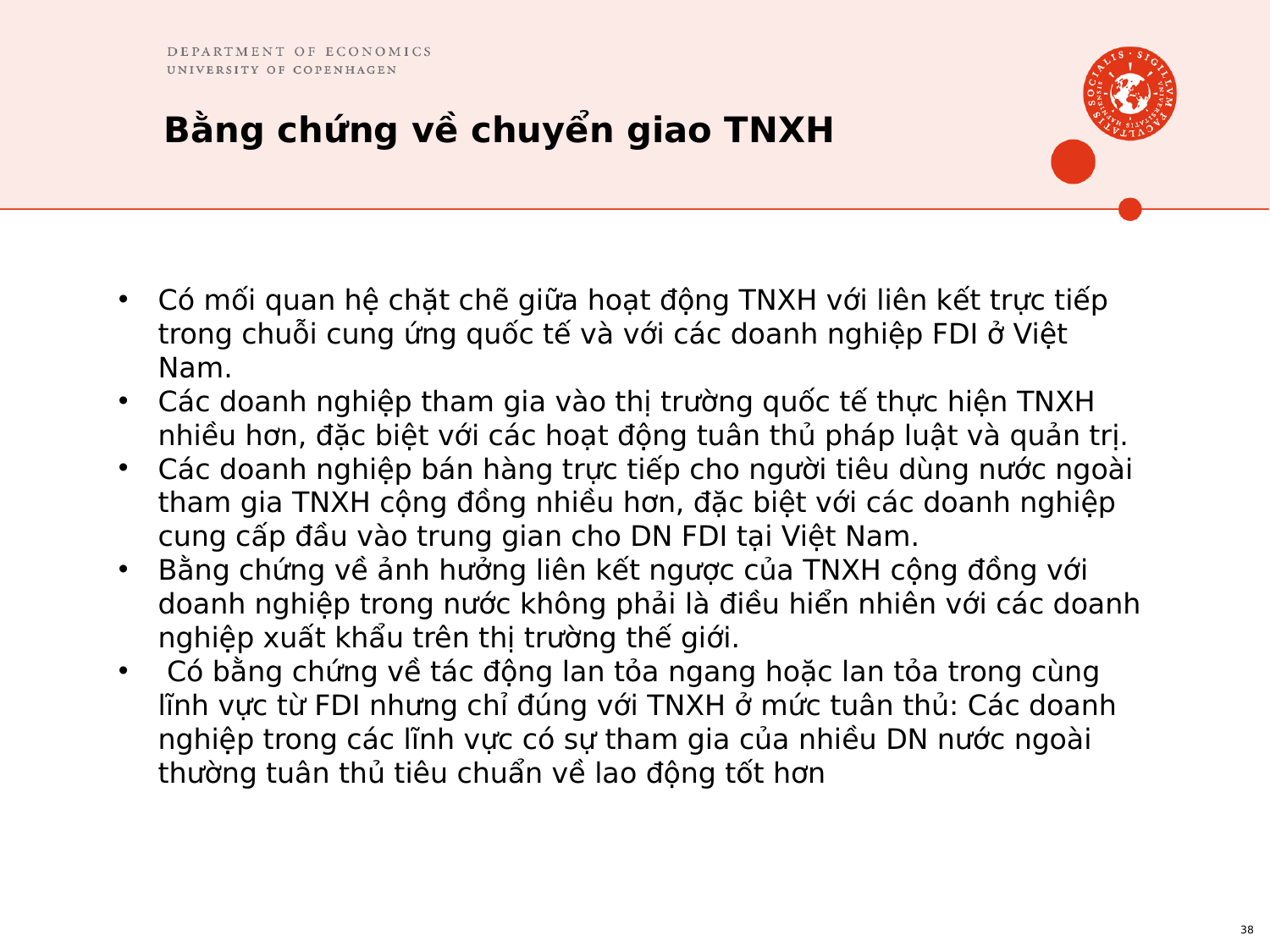

# Bằng chứng về chuyển giao TNXH
Có mối quan hệ chặt chẽ giữa hoạt động TNXH với liên kết trực tiếp trong chuỗi cung ứng quốc tế và với các doanh nghiệp FDI ở Việt Nam.
Các doanh nghiệp tham gia vào thị trường quốc tế thực hiện TNXH nhiều hơn, đặc biệt với các hoạt động tuân thủ pháp luật và quản trị.
Các doanh nghiệp bán hàng trực tiếp cho người tiêu dùng nước ngoài tham gia TNXH cộng đồng nhiều hơn, đặc biệt với các doanh nghiệp cung cấp đầu vào trung gian cho DN FDI tại Việt Nam.
Bằng chứng về ảnh hưởng liên kết ngược của TNXH cộng đồng với doanh nghiệp trong nước không phải là điều hiển nhiên với các doanh nghiệp xuất khẩu trên thị trường thế giới.
 Có bằng chứng về tác động lan tỏa ngang hoặc lan tỏa trong cùng lĩnh vực từ FDI nhưng chỉ đúng với TNXH ở mức tuân thủ: Các doanh nghiệp trong các lĩnh vực có sự tham gia của nhiều DN nước ngoài thường tuân thủ tiêu chuẩn về lao động tốt hơn
38